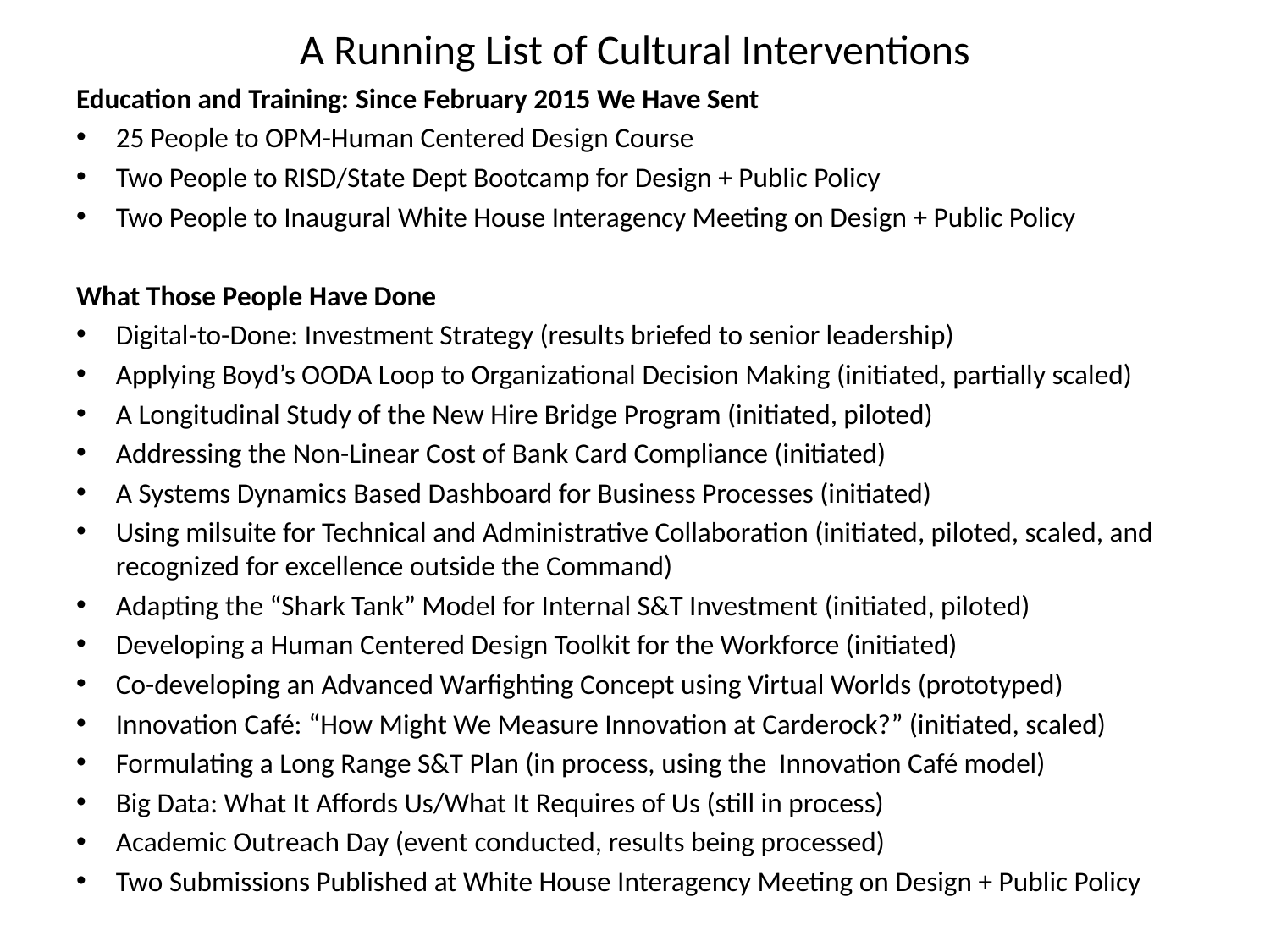

# A Running List of Cultural Interventions
Education and Training: Since February 2015 We Have Sent
25 People to OPM-Human Centered Design Course
Two People to RISD/State Dept Bootcamp for Design + Public Policy
Two People to Inaugural White House Interagency Meeting on Design + Public Policy

What Those People Have Done
Digital-to-Done: Investment Strategy (results briefed to senior leadership)
Applying Boyd’s OODA Loop to Organizational Decision Making (initiated, partially scaled)
A Longitudinal Study of the New Hire Bridge Program (initiated, piloted)
Addressing the Non-Linear Cost of Bank Card Compliance (initiated)
A Systems Dynamics Based Dashboard for Business Processes (initiated)
Using milsuite for Technical and Administrative Collaboration (initiated, piloted, scaled, and recognized for excellence outside the Command)
Adapting the “Shark Tank” Model for Internal S&T Investment (initiated, piloted)
Developing a Human Centered Design Toolkit for the Workforce (initiated)
Co-developing an Advanced Warfighting Concept using Virtual Worlds (prototyped)
Innovation Café: “How Might We Measure Innovation at Carderock?” (initiated, scaled)
Formulating a Long Range S&T Plan (in process, using the  Innovation Café model)
Big Data: What It Affords Us/What It Requires of Us (still in process)
Academic Outreach Day (event conducted, results being processed)
Two Submissions Published at White House Interagency Meeting on Design + Public Policy